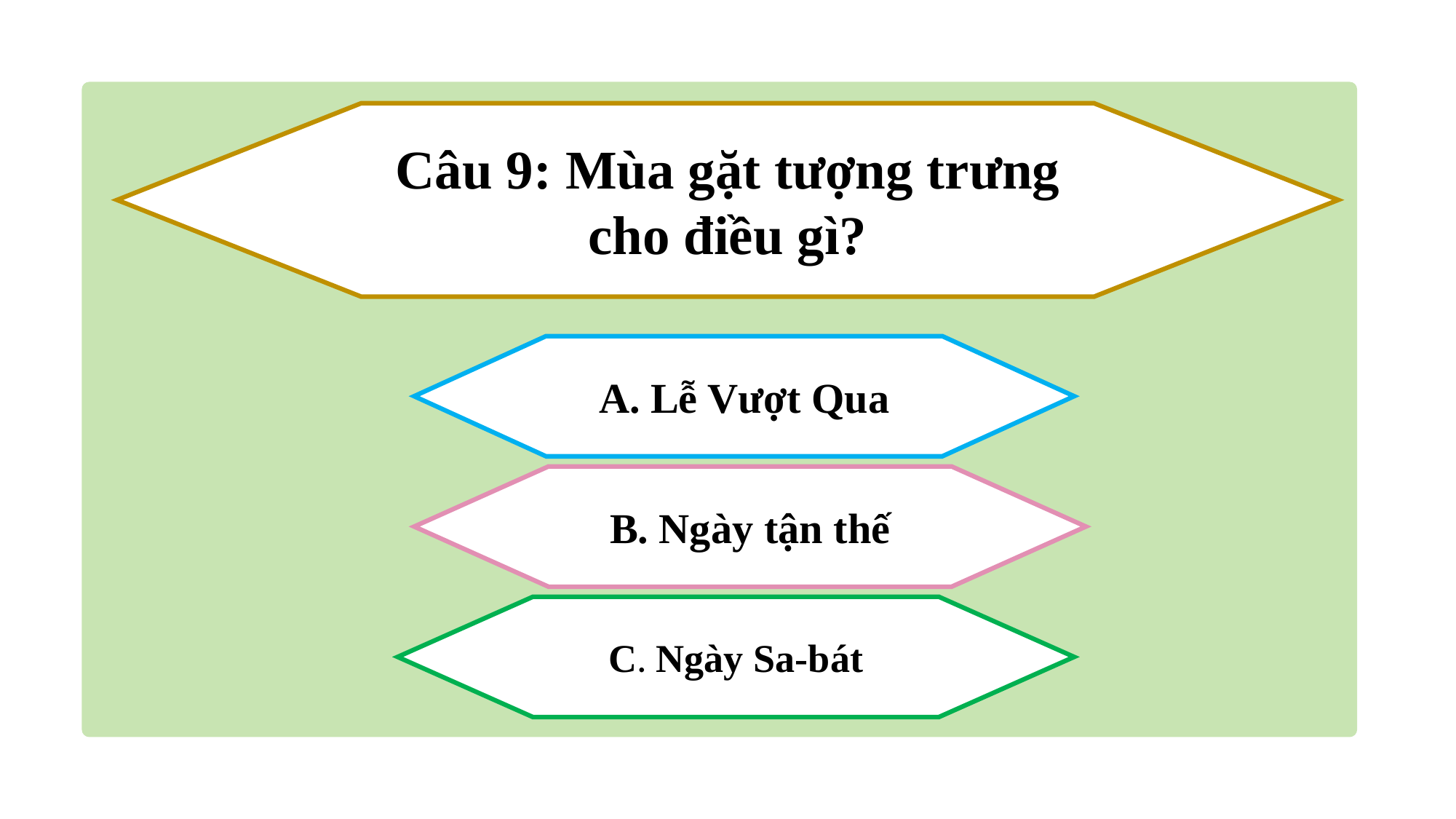

Câu 9: Mùa gặt tượng trưng cho điều gì?
A. Lễ Vượt Qua
B. Ngày tận thế
C. Ngày Sa-bát